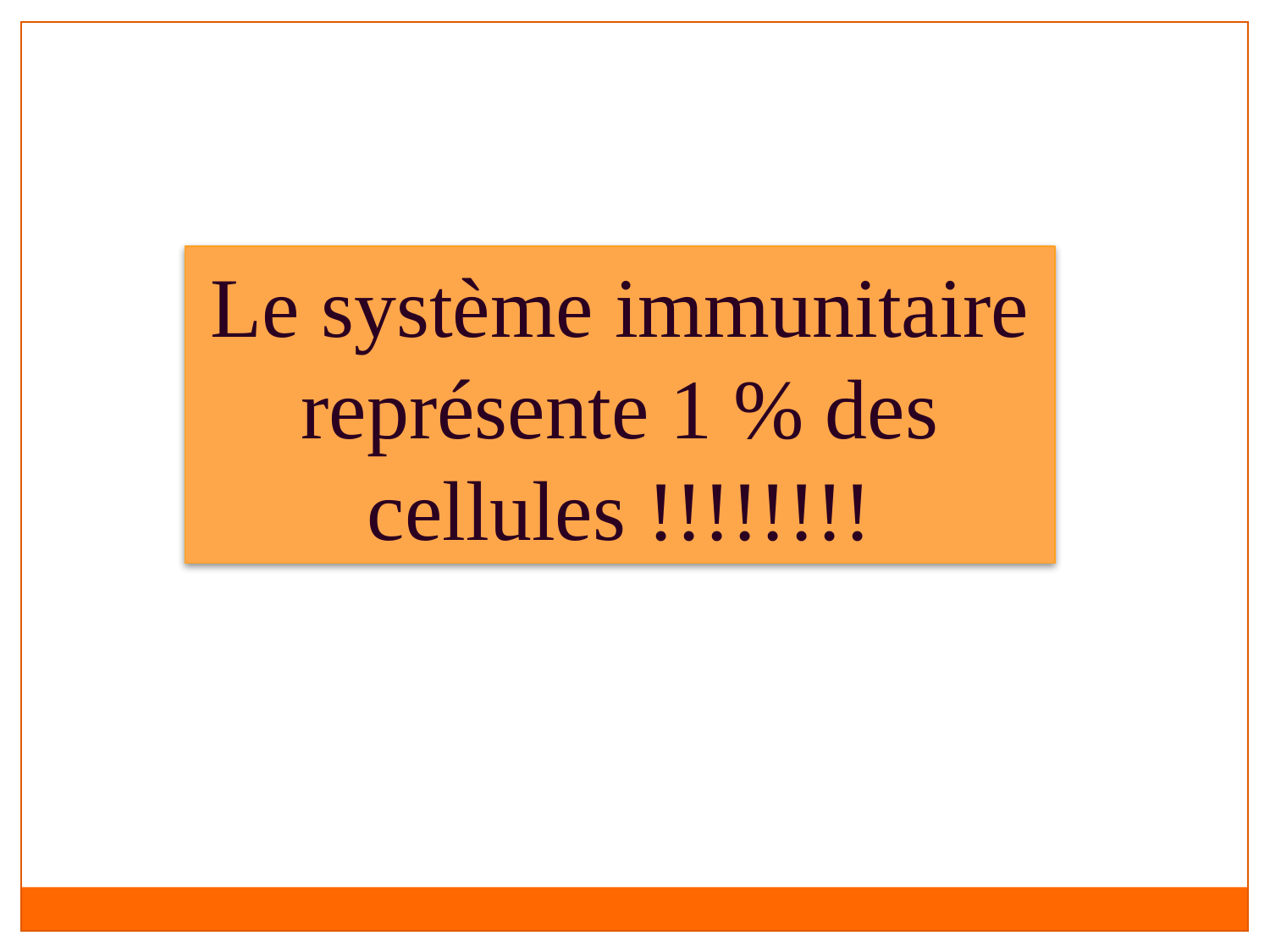

Le système immunitaire représente 1 % des cellules !!!!!!!!